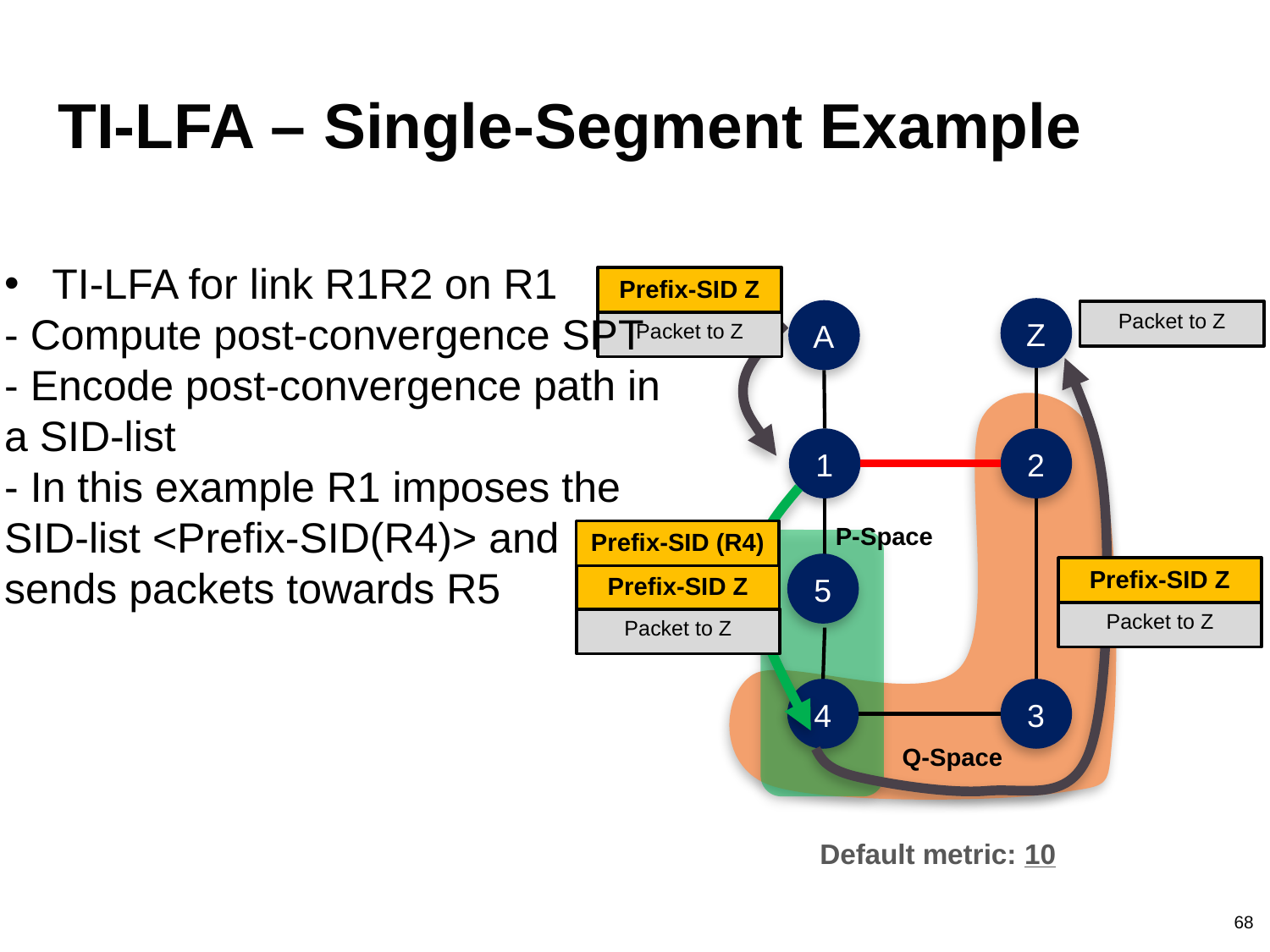

TI-LFA – Single-Segment Example
TI-LFA for link R1R2 on R1
- Compute post-convergence SPT
- Encode post-convergence path in a SID-list
- In this example R1 imposes the SID-list <Prefix-SID(R4)> and sends packets towards R5

Prefix-SID Z
Packet to Z

Z

A
Packet to Z

1

2

P-Space
Prefix-SID (R4)
Prefix-SID Z
Packet to Z

5
Prefix-SID Z
Packet to Z

4

3
Q-Space
Default metric: 10